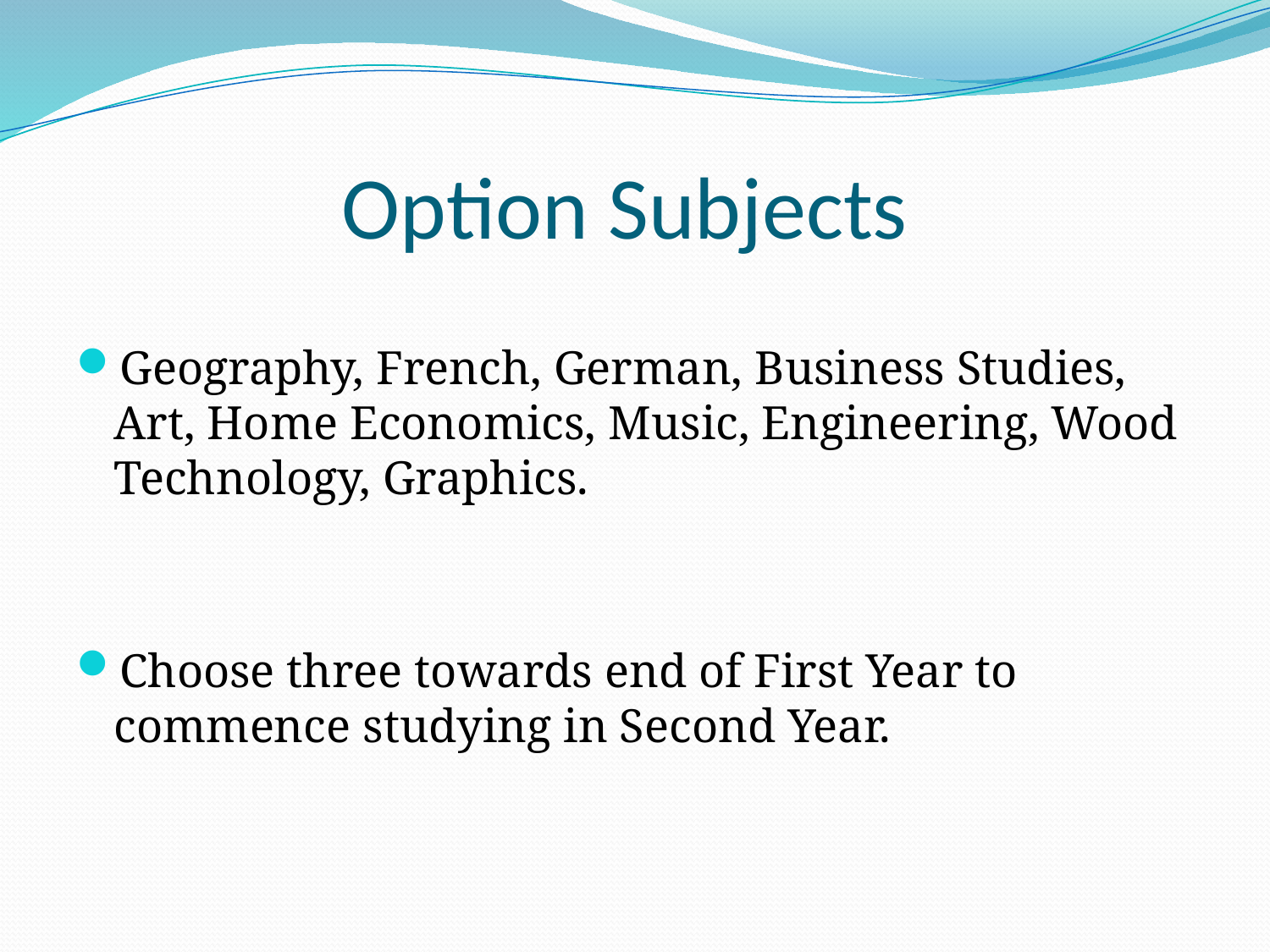

# Option Subjects

Geography, French, German, Business Studies, Art, Home Economics, Music, Engineering, Wood Technology, Graphics.

Choose three towards end of First Year to commence studying in Second Year.